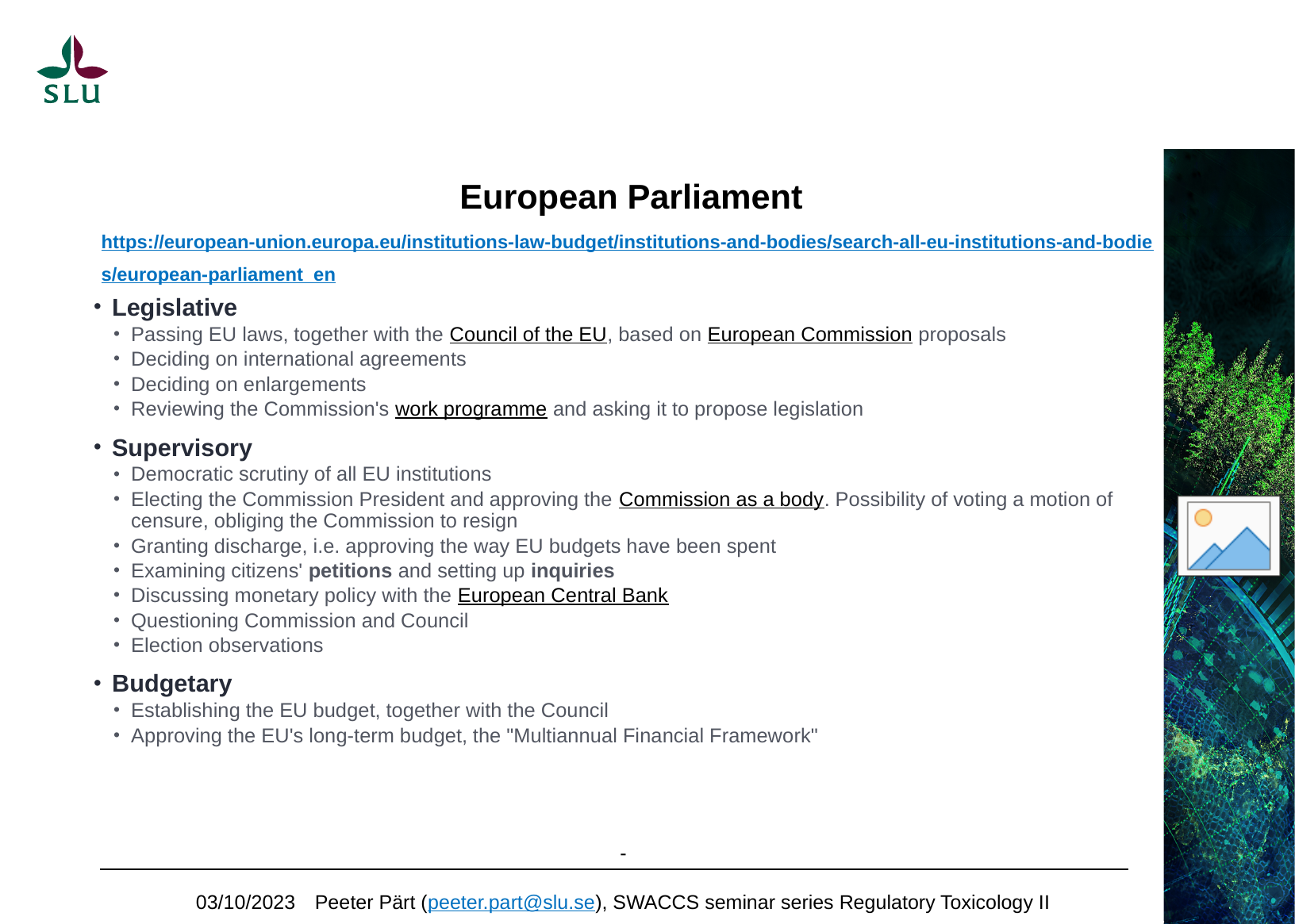

# European Parliament https://european-union.europa.eu/institutions-law-budget/institutions-and-bodies/search-all-eu-institutions-and-bodies/european-parliament_en

Legislative
Passing EU laws, together with the Council of the EU, based on European Commission proposals
Deciding on international agreements
Deciding on enlargements
Reviewing the Commission's work programme and asking it to propose legislation
Supervisory
Democratic scrutiny of all EU institutions
Electing the Commission President and approving the Commission as a body. Possibility of voting a motion of censure, obliging the Commission to resign
Granting discharge, i.e. approving the way EU budgets have been spent
Examining citizens' petitions and setting up inquiries
Discussing monetary policy with the European Central Bank
Questioning Commission and Council
Election observations
Budgetary
Establishing the EU budget, together with the Council
Approving the EU's long-term budget, the "Multiannual Financial Framework"